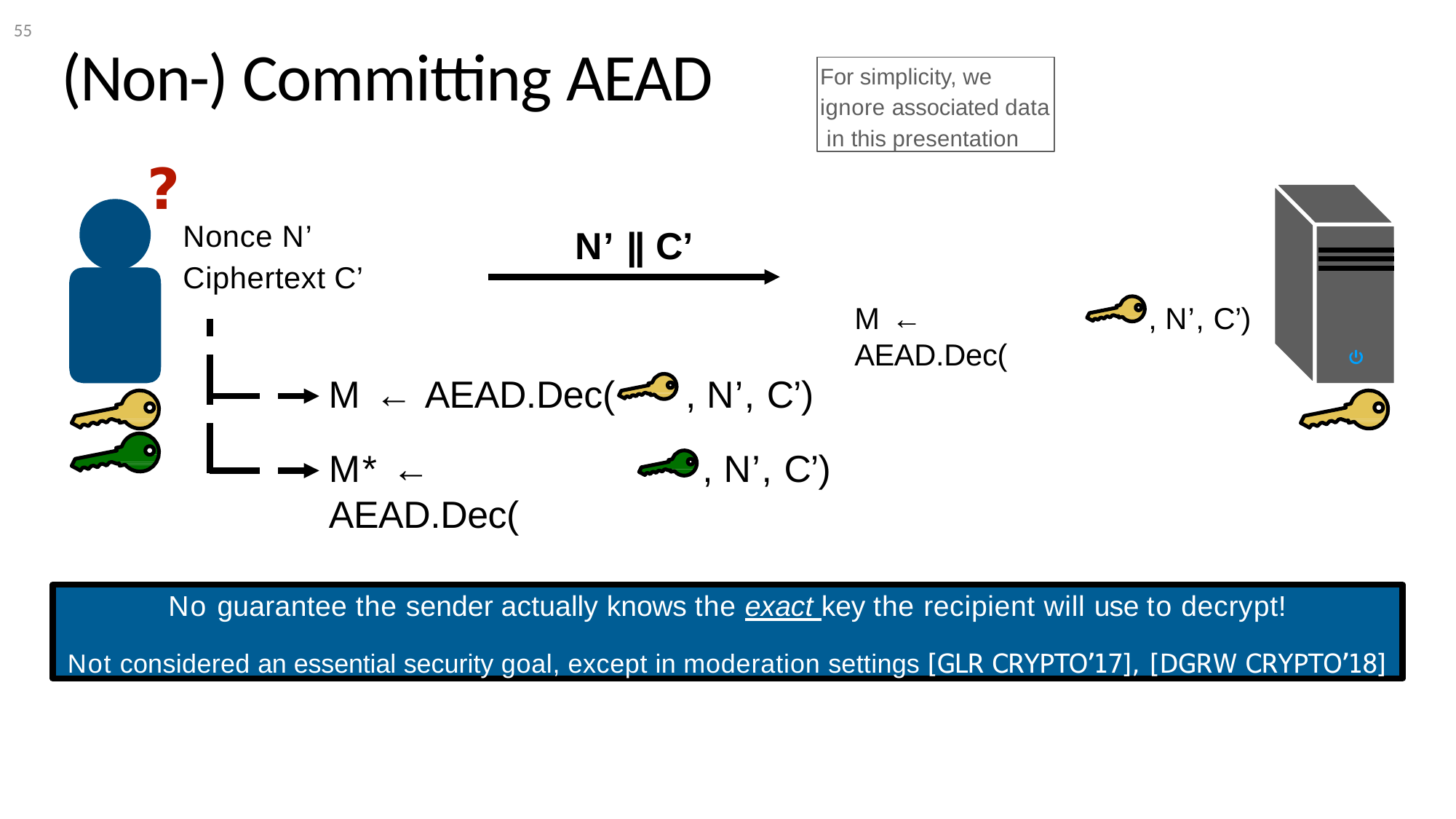

55
# (Non-) Committing AEAD
For simplicity, we  ignore associated data  in this presentation
?

Nonce N’  Ciphertext C’
N’ || C’

M ← AEAD.Dec(
, N’, C’)

M ← AEAD.Dec(
M* ← AEAD.Dec(
, N’, C’)
, N’, C’)

No guarantee the sender actually knows the exact key the recipient will use to decrypt!
Not considered an essential security goal, except in moderation settings [GLR CRYPTO’17], [DGRW CRYPTO’18]